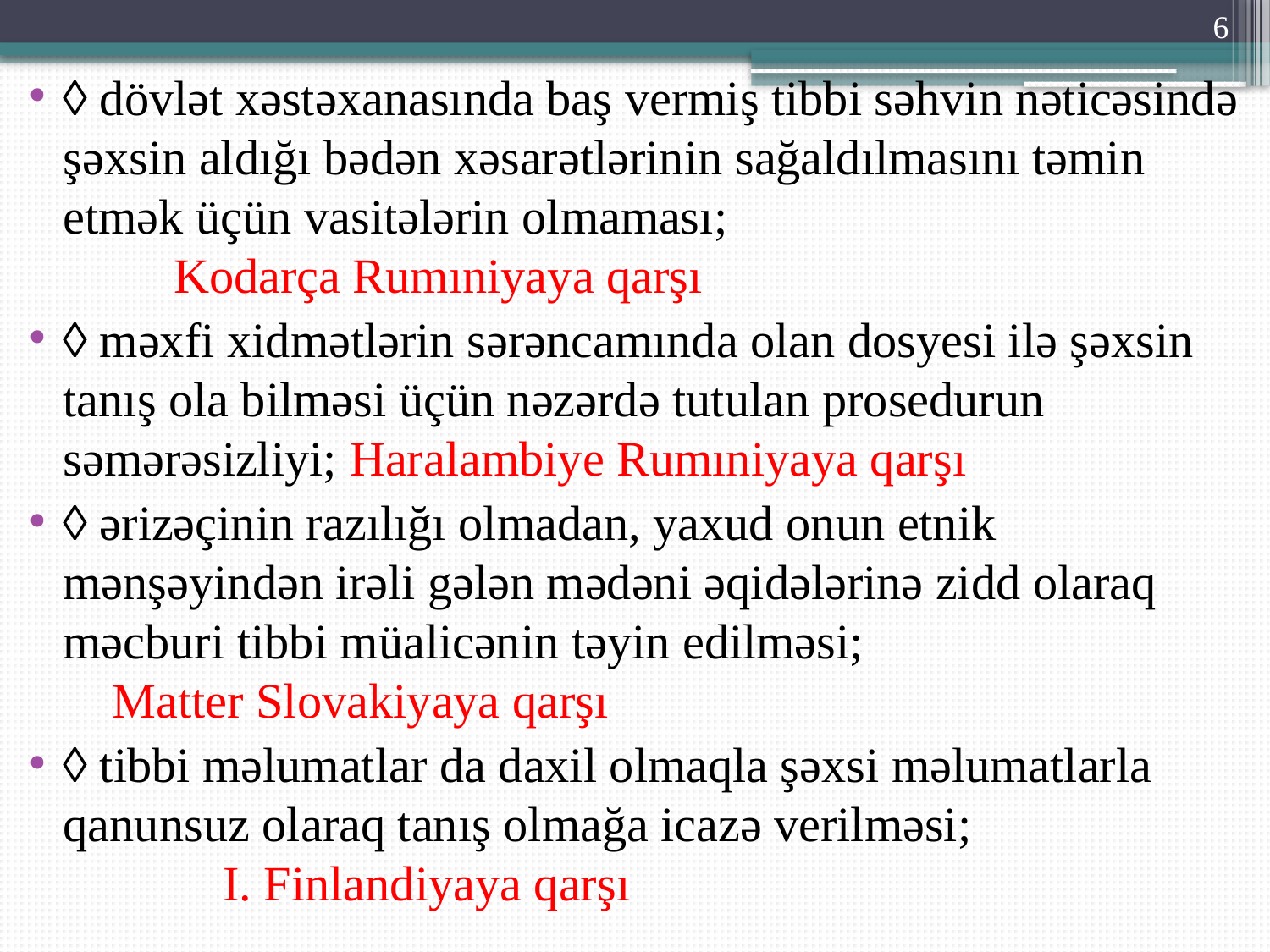

6
◊ dövlət xəstəxanasında baş vermiş tibbi səhvin nəticəsində şəxsin aldığı bədən xəsarətlərinin sağaldılmasını təmin etmək üçün vasitələrin olmaması;                                                     Kodarça Rumıniyaya qarşı
◊ məxfi xidmətlərin sərəncamında olan dosyesi ilə şəxsin tanış ola bilməsi üçün nəzərdə tutulan prosedurun səmərəsizliyi; Haralambiye Rumıniyaya qarşı
◊ ərizəçinin razılığı olmadan, yaxud onun etnik mənşəyindən irəli gələn mədəni əqidələrinə zidd olaraq məcburi tibbi müalicənin təyin edilməsi;                                     Matter Slovakiyaya qarşı
◊ tibbi məlumatlar da daxil olmaqla şəxsi məlumatlarla qanunsuz olaraq tanış olmağa icazə verilməsi;                                     I. Finlandiyaya qarşı